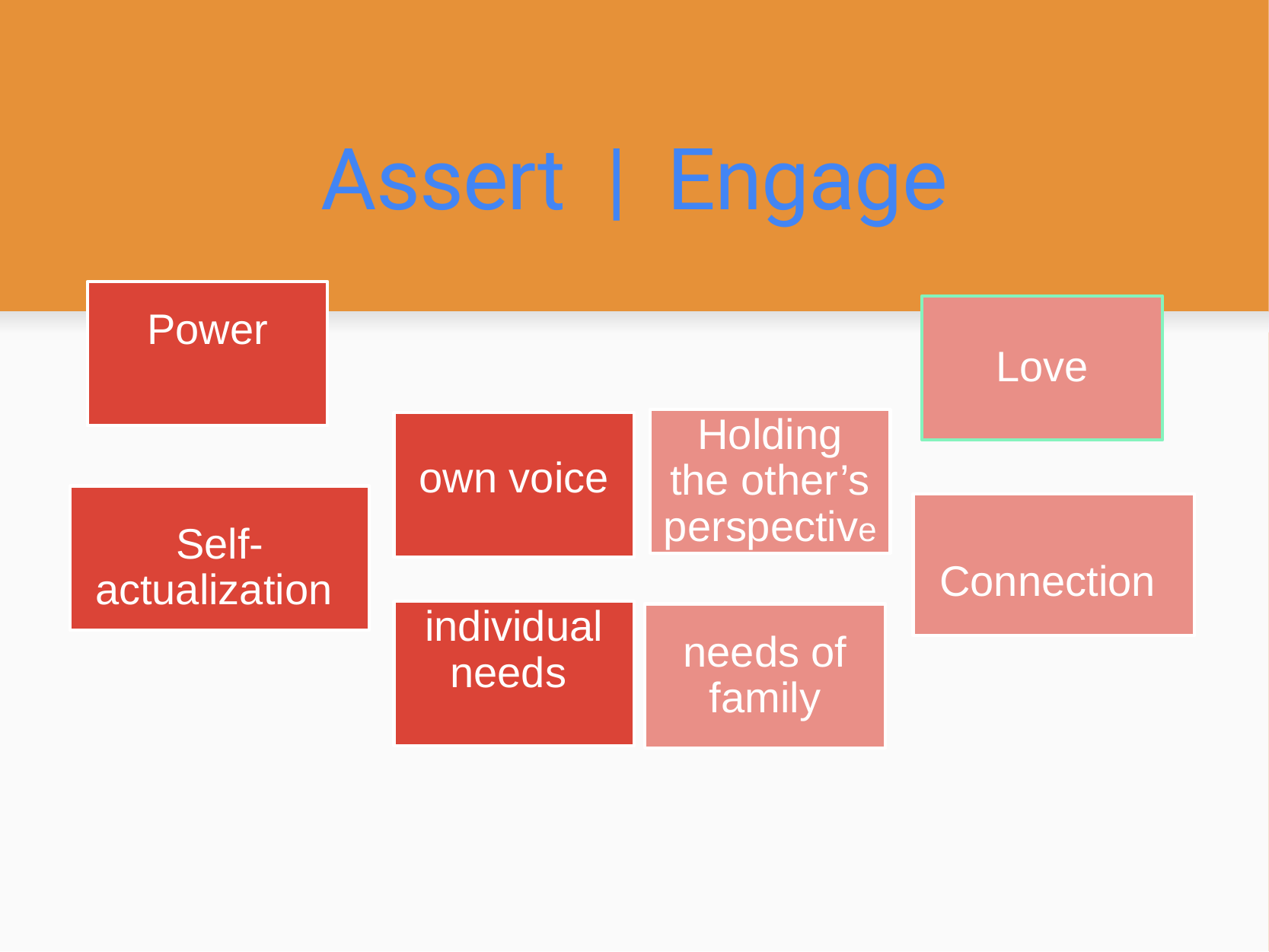

# Assert  |  Engage
Power
Love

Connection

Self-actualization
individual needs
needs of family

own voice
Holding the other’s perspective